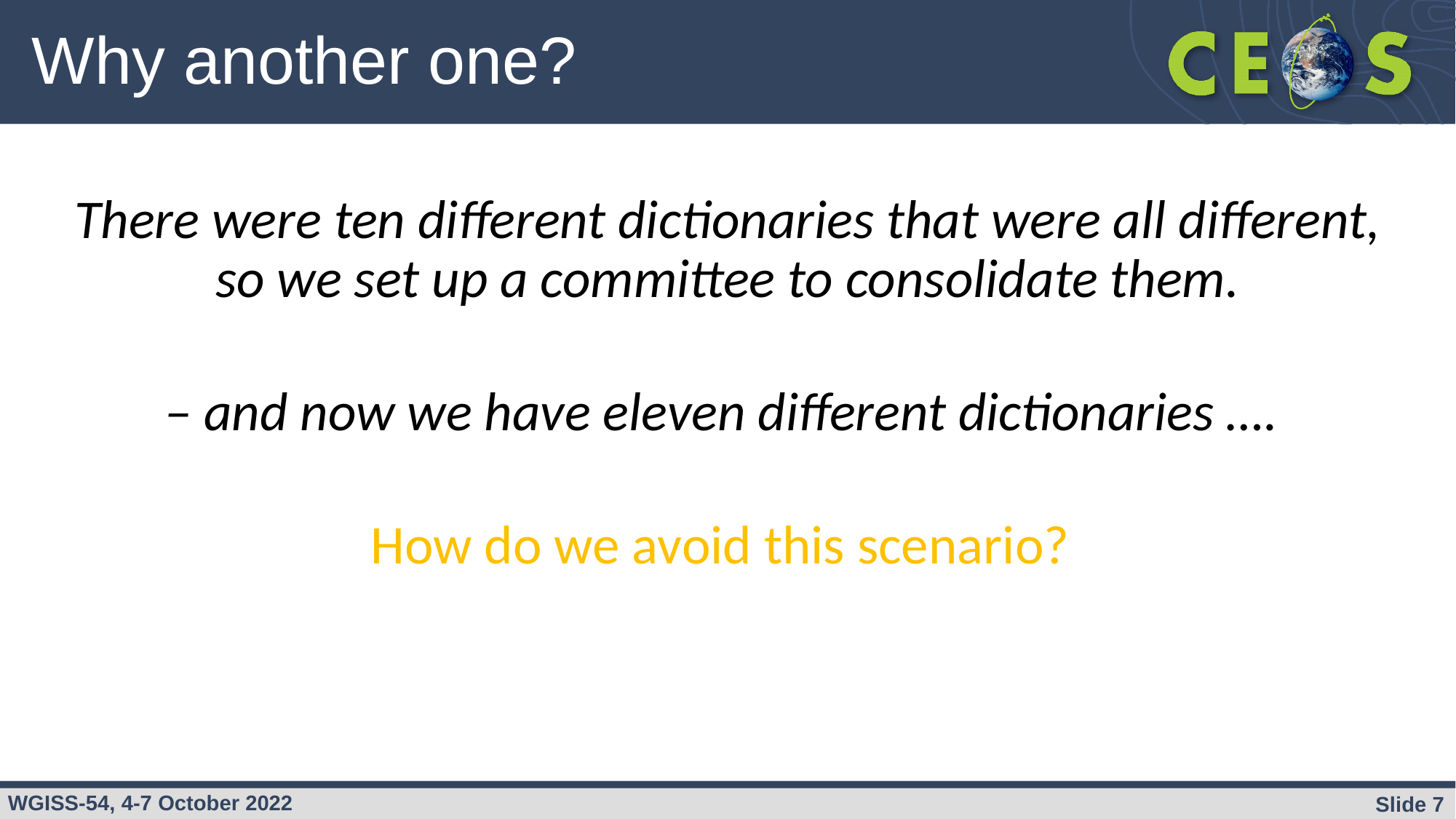

# Why another one?
There were ten different dictionaries that were all different,
so we set up a committee to consolidate them.
– and now we have eleven different dictionaries ….
How do we avoid this scenario?